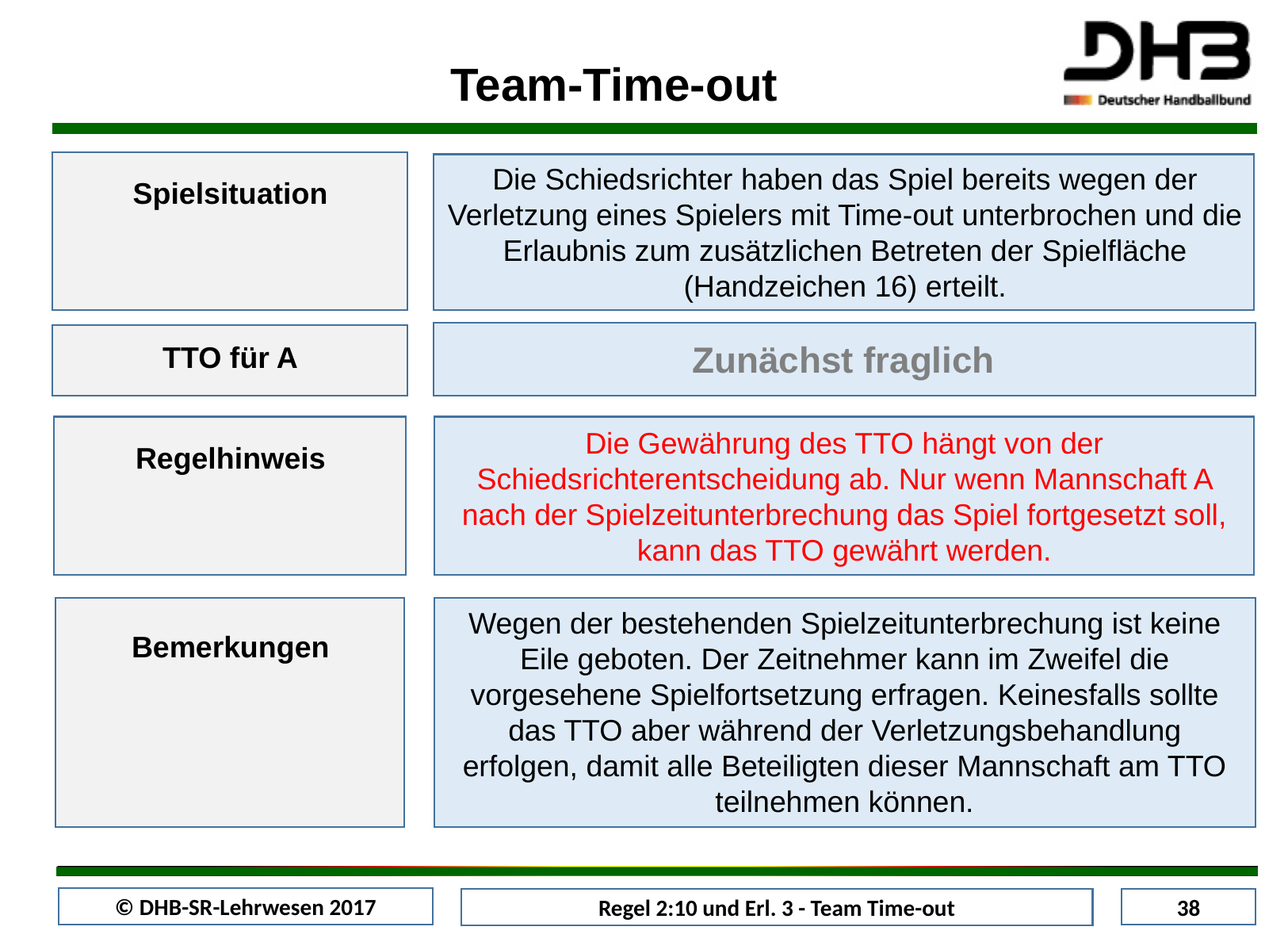

Team-Time-out

Spielsituation

Die Schiedsrichter haben das Spiel bereits wegen der Verletzung eines Spielers mit Time-out unterbrochen und die Erlaubnis zum zusätzlichen Betreten der Spielfläche (Handzeichen 16) erteilt.

Zunächst fraglich

TTO für A

Regelhinweis

Die Gewährung des TTO hängt von der Schiedsrichterentscheidung ab. Nur wenn Mannschaft A nach der Spielzeitunterbrechung das Spiel fortgesetzt soll, kann das TTO gewährt werden.

Bemerkungen

Wegen der bestehenden Spielzeitunterbrechung ist keine Eile geboten. Der Zeitnehmer kann im Zweifel die vorgesehene Spielfortsetzung erfragen. Keinesfalls sollte das TTO aber während der Verletzungsbehandlung erfolgen, damit alle Beteiligten dieser Mannschaft am TTO teilnehmen können.